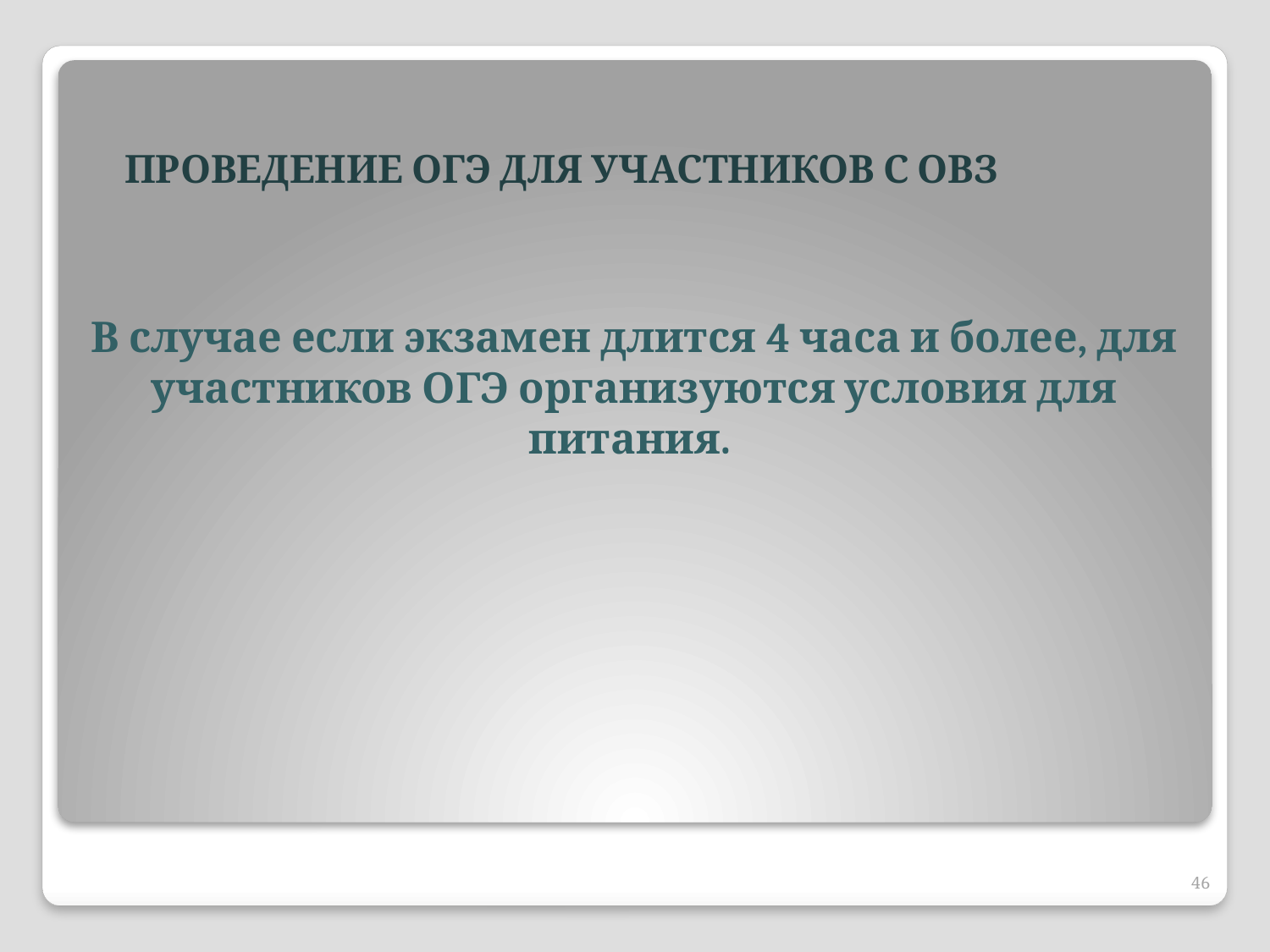

# Проведение ОГЭ для участников с ОВЗ
В случае если экзамен длится 4 часа и более, для участников ОГЭ организуются условия для питания.

46